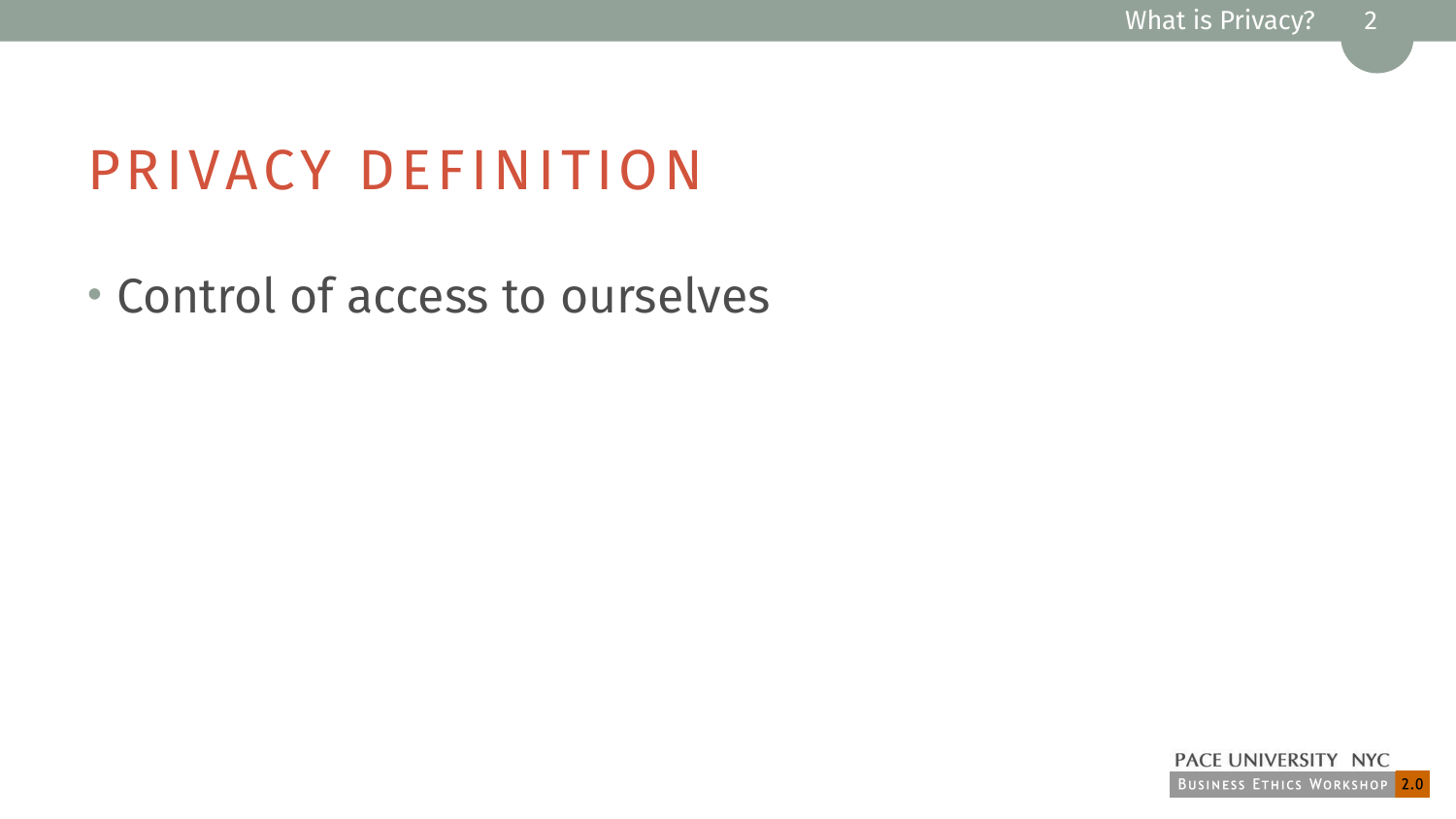

What is Privacy?       2
# Privacy Definition
Control of access to ourselves